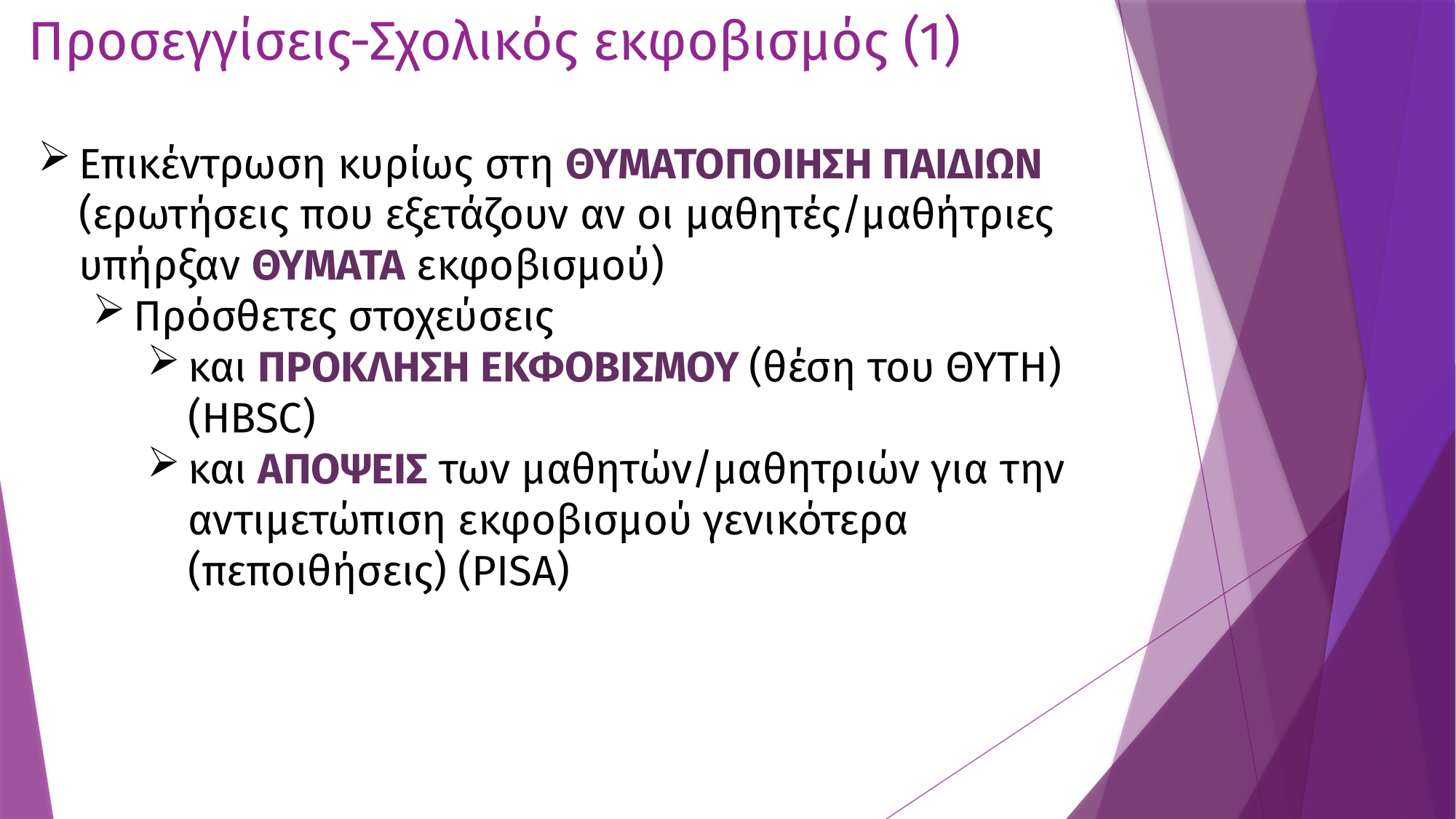

# Προσεγγίσεις-Σχολικός εκφοβισμός (1)
Επικέντρωση κυρίως στη ΘΥΜΑΤΟΠΟΙΗΣΗ ΠΑΙΔΙΩΝ (ερωτήσεις που εξετάζουν αν οι μαθητές/μαθήτριες υπήρξαν ΘΥΜΑΤΑ εκφοβισμού)
Πρόσθετες στοχεύσεις
και ΠΡΟΚΛΗΣΗ ΕΚΦΟΒΙΣΜΟΥ (θέση του ΘΥΤΗ) (ΗBSC)
και ΑΠΟΨΕΙΣ των μαθητών/μαθητριών για την αντιμετώπιση εκφοβισμού γενικότερα (πεποιθήσεις) (PISA)